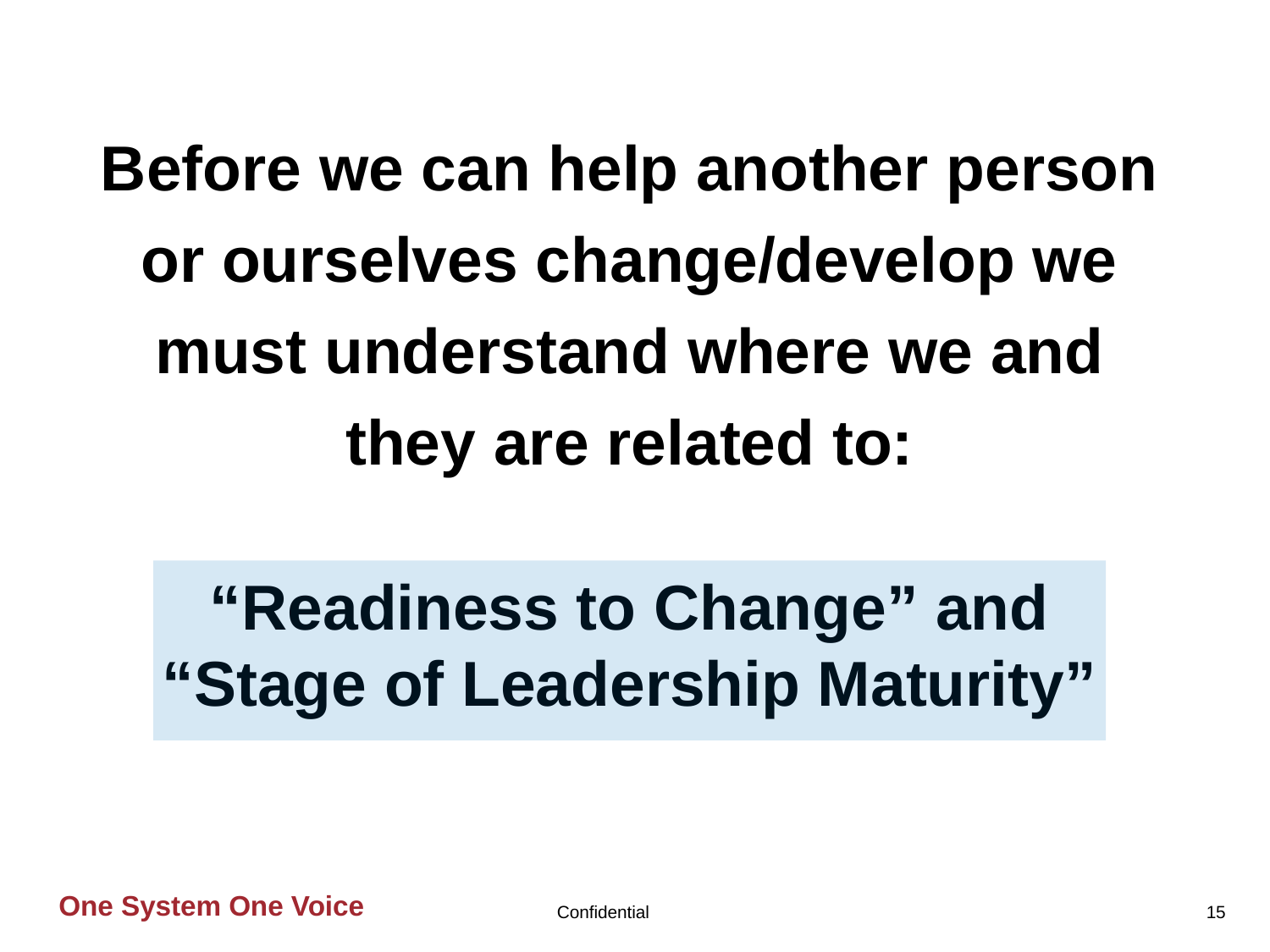

Before we can help another person or ourselves change/develop we must understand where we and they are related to:
“Readiness to Change” and “Stage of Leadership Maturity”